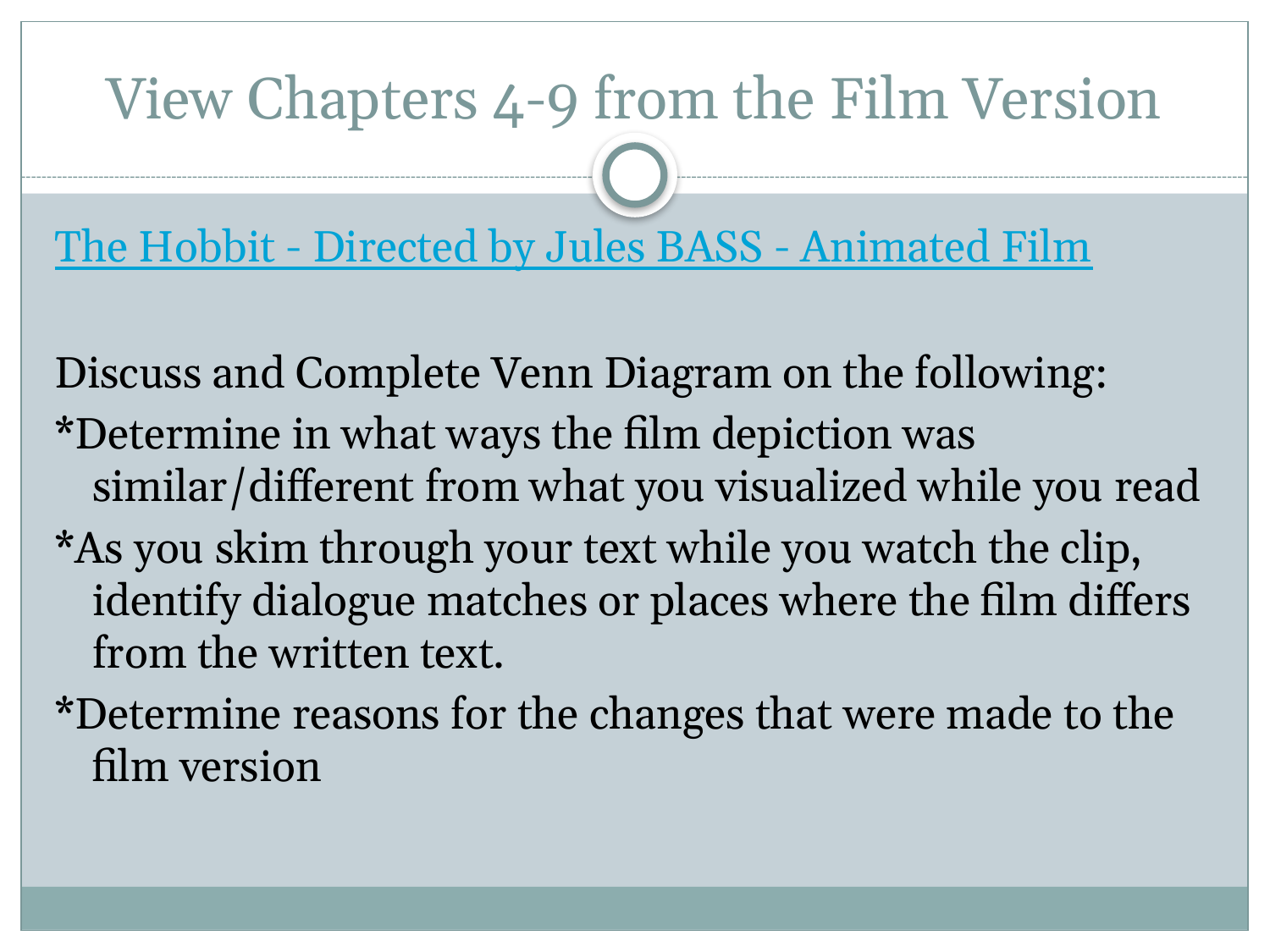

# View Chapters 4-9 from the Film Version
The Hobbit - Directed by Jules BASS - Animated Film

Discuss and Complete Venn Diagram on the following:
*Determine in what ways the film depiction was similar/different from what you visualized while you read
*As you skim through your text while you watch the clip, identify dialogue matches or places where the film differs from the written text.
*Determine reasons for the changes that were made to the film version